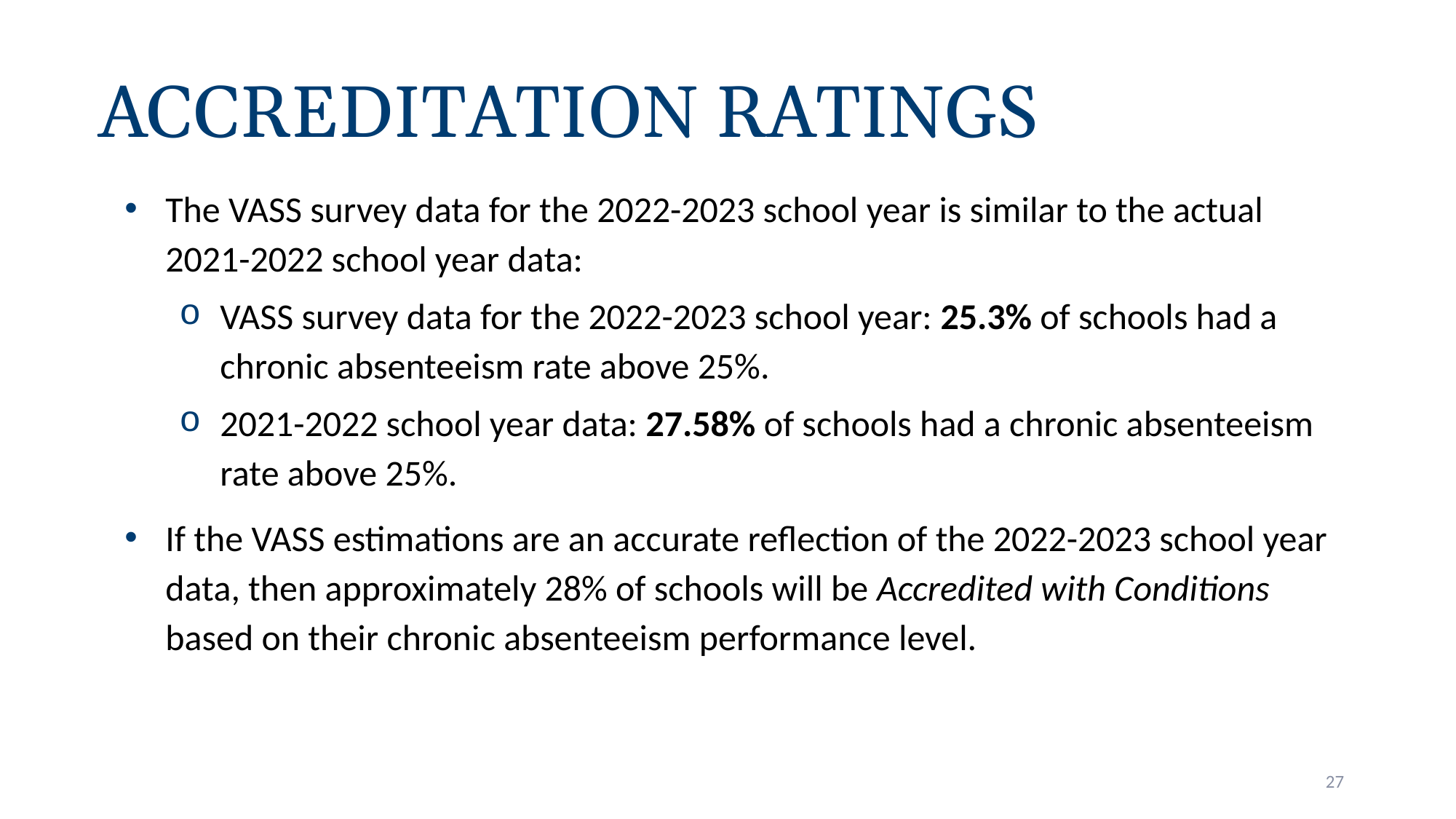

# Accreditation Ratings
The VASS survey data for the 2022-2023 school year is similar to the actual 2021-2022 school year data:
VASS survey data for the 2022-2023 school year: 25.3% of schools had a chronic absenteeism rate above 25%.
2021-2022 school year data: 27.58% of schools had a chronic absenteeism rate above 25%.
If the VASS estimations are an accurate reflection of the 2022-2023 school year data, then approximately 28% of schools will be Accredited with Conditions based on their chronic absenteeism performance level.
27